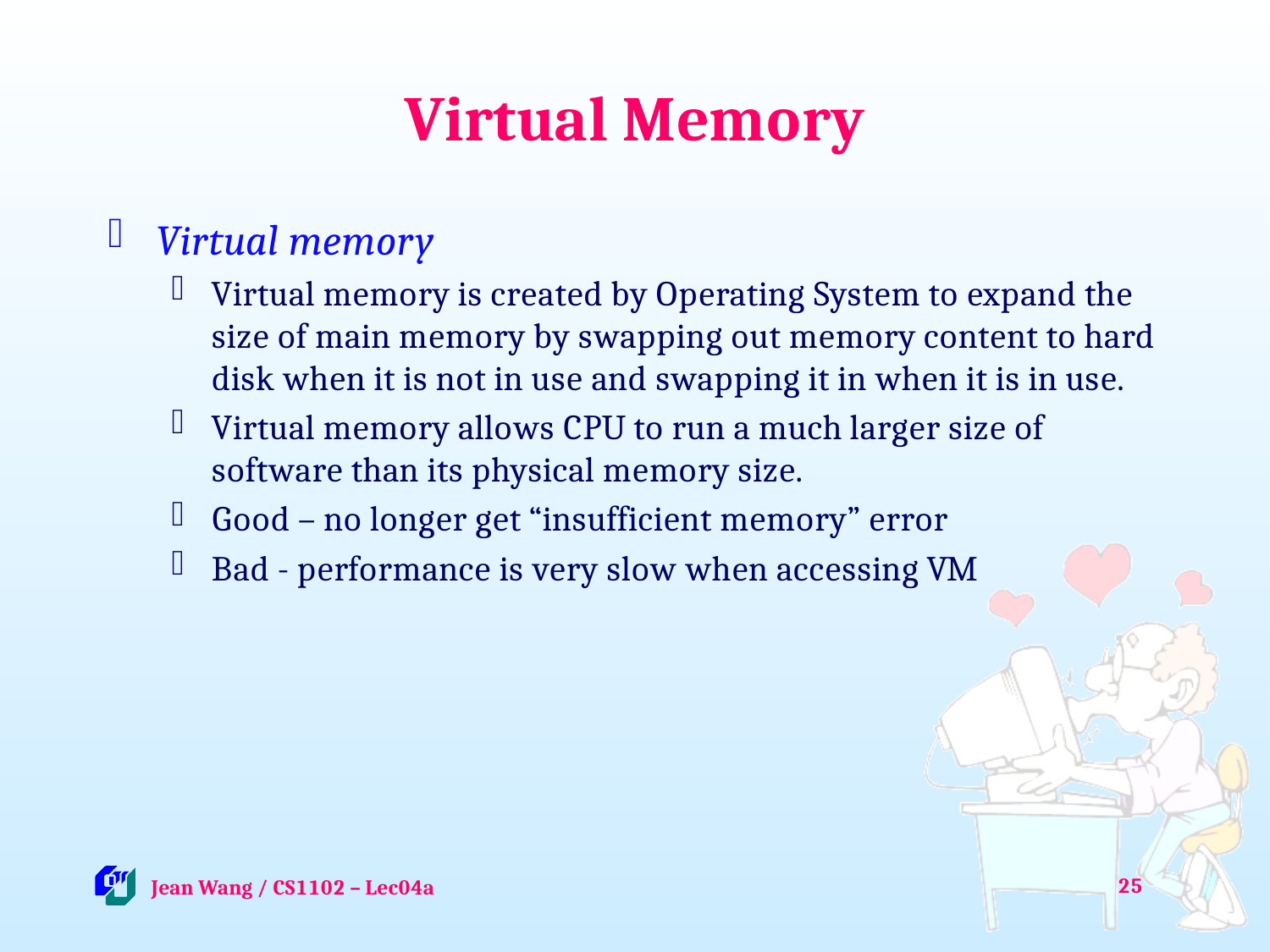

# Virtual Memory
Virtual memory
Virtual memory is created by Operating System to expand the size of main memory by swapping out memory content to hard disk when it is not in use and swapping it in when it is in use.
Virtual memory allows CPU to run a much larger size of software than its physical memory size.
Good – no longer get “insufficient memory” error
Bad - performance is very slow when accessing VM

25
     Jean Wang / CS1102 – Lec04a